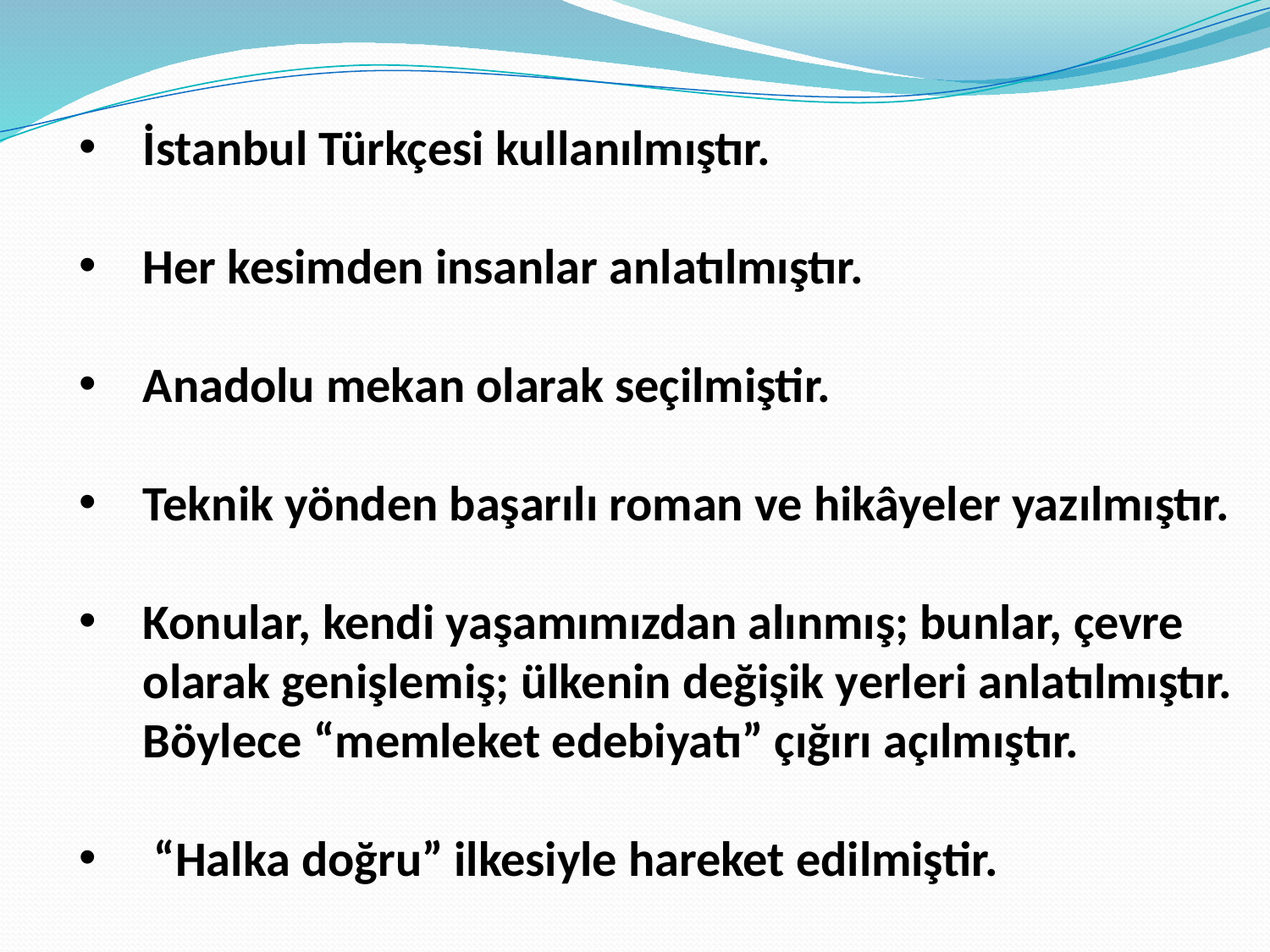

İstanbul Türkçesi kullanılmıştır.

Her kesimden insanlar anlatılmıştır.

Anadolu mekan olarak seçilmiştir.

Teknik yönden başarılı roman ve hikâyeler yazılmıştır.

Konular, kendi yaşamımızdan alınmış; bunlar, çevre olarak genişlemiş; ülkenin değişik yerleri anlatılmıştır. Böylece “memleket edebiyatı” çığırı açılmıştır.

 “Halka doğru” ilkesiyle hareket edilmiştir.